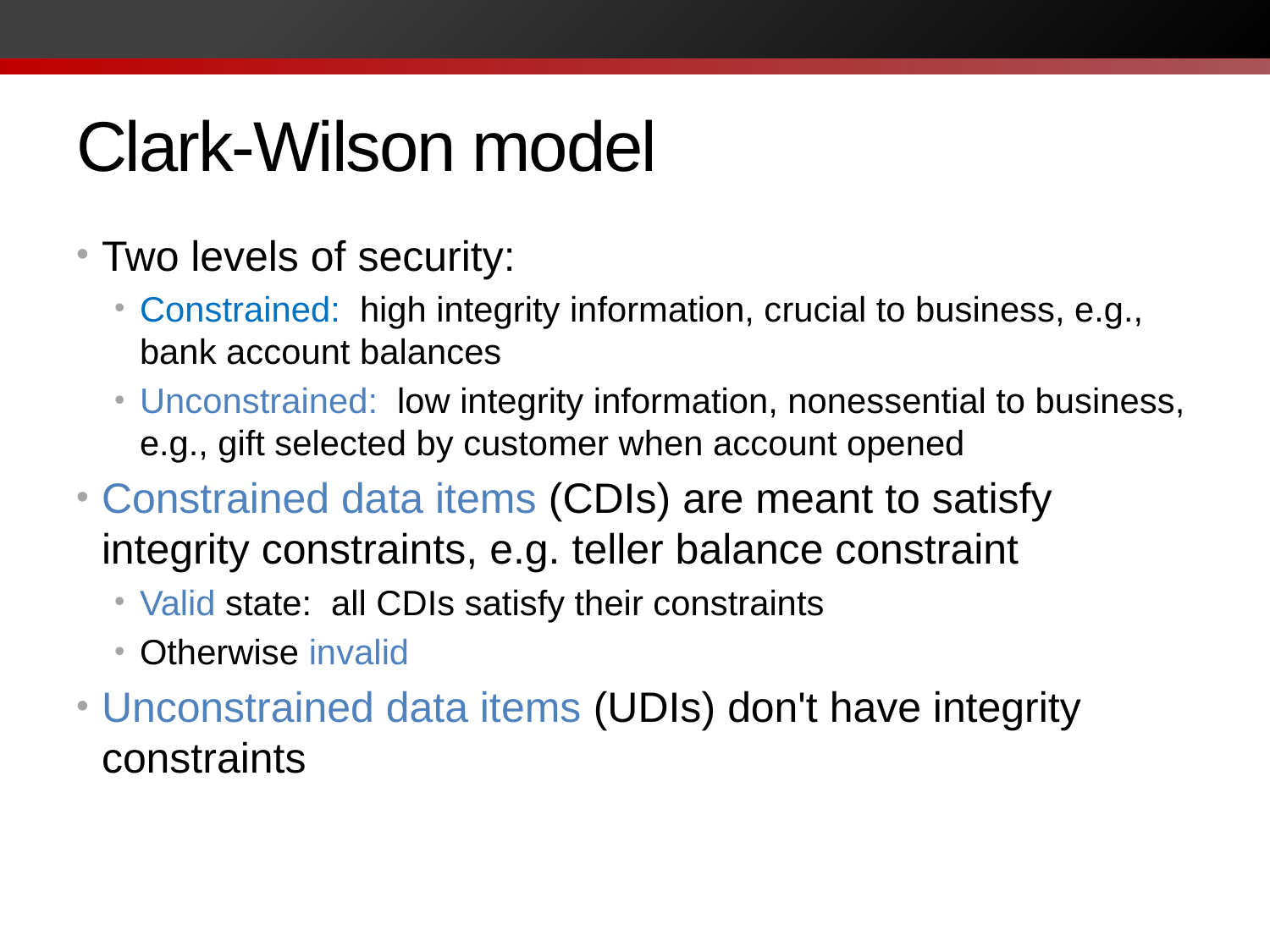

# Clark-Wilson model
Two levels of security:
Constrained:  high integrity information, crucial to business, e.g., bank account balances
Unconstrained:  low integrity information, nonessential to business, e.g., gift selected by customer when account opened
Constrained data items (CDIs) are meant to satisfy integrity constraints, e.g. teller balance constraint
Valid state:  all CDIs satisfy their constraints
Otherwise invalid
Unconstrained data items (UDIs) don't have integrity constraints